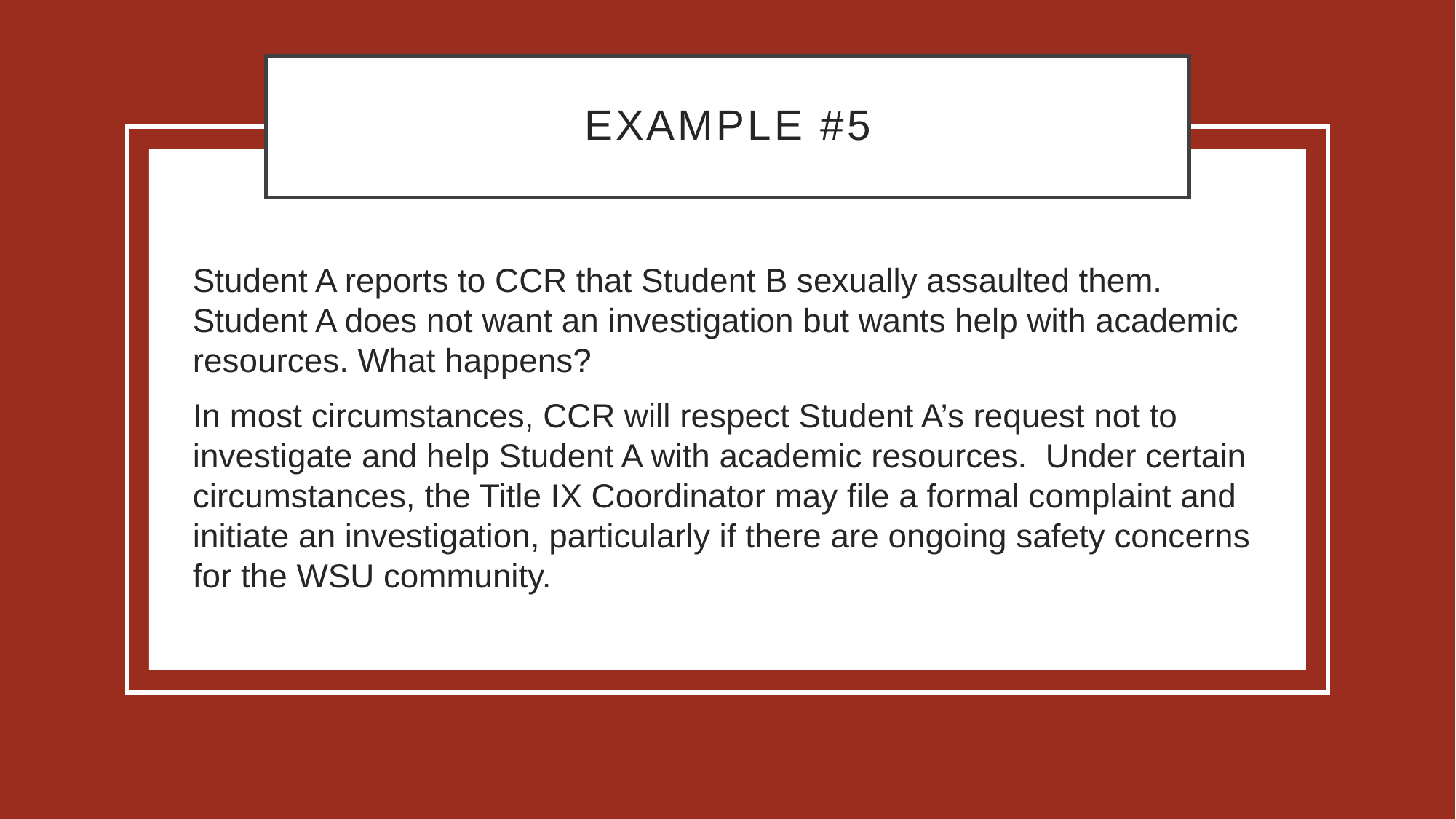

# Example #5

Student A reports to CCR that Student B sexually assaulted them.  Student A does not want an investigation but wants help with academic resources. What happens?
In most circumstances, CCR will respect Student A’s request not to investigate and help Student A with academic resources.  Under certain circumstances, the Title IX Coordinator may file a formal complaint and initiate an investigation, particularly if there are ongoing safety concerns for the WSU community.